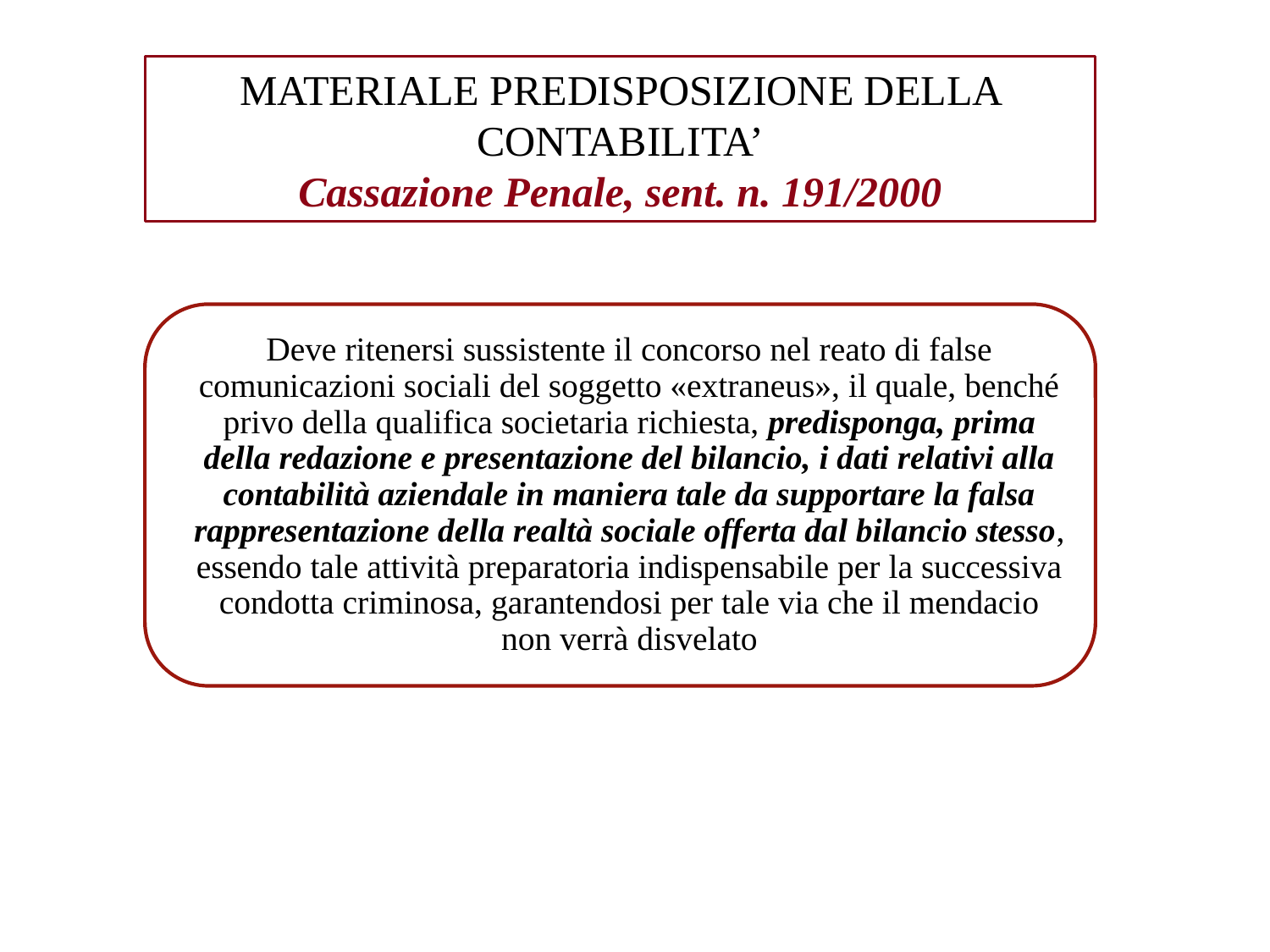

MATERIALE PREDISPOSIZIONE DELLA CONTABILITA’
Cassazione Penale, sent. n. 191/2000
Deve ritenersi sussistente il concorso nel reato di false comunicazioni sociali del soggetto «extraneus», il quale, benché privo della qualifica societaria richiesta, predisponga, prima della redazione e presentazione del bilancio, i dati relativi alla contabilità aziendale in maniera tale da supportare la falsa rappresentazione della realtà sociale offerta dal bilancio stesso, essendo tale attività preparatoria indispensabile per la successiva condotta criminosa, garantendosi per tale via che il mendacio non verrà disvelato